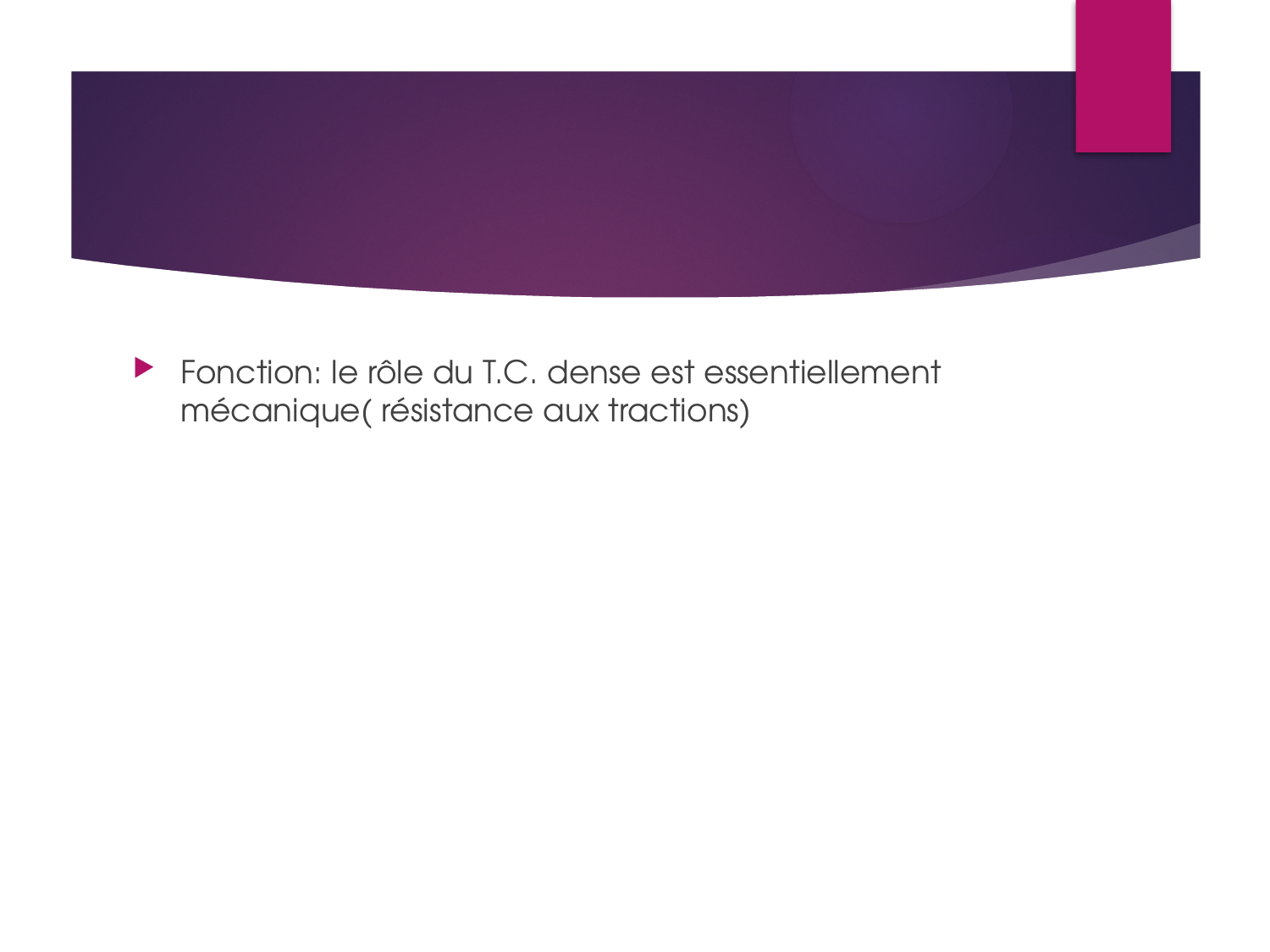

#
Fonction: le rôle du T.C. dense est essentiellement mécanique( résistance aux tractions)